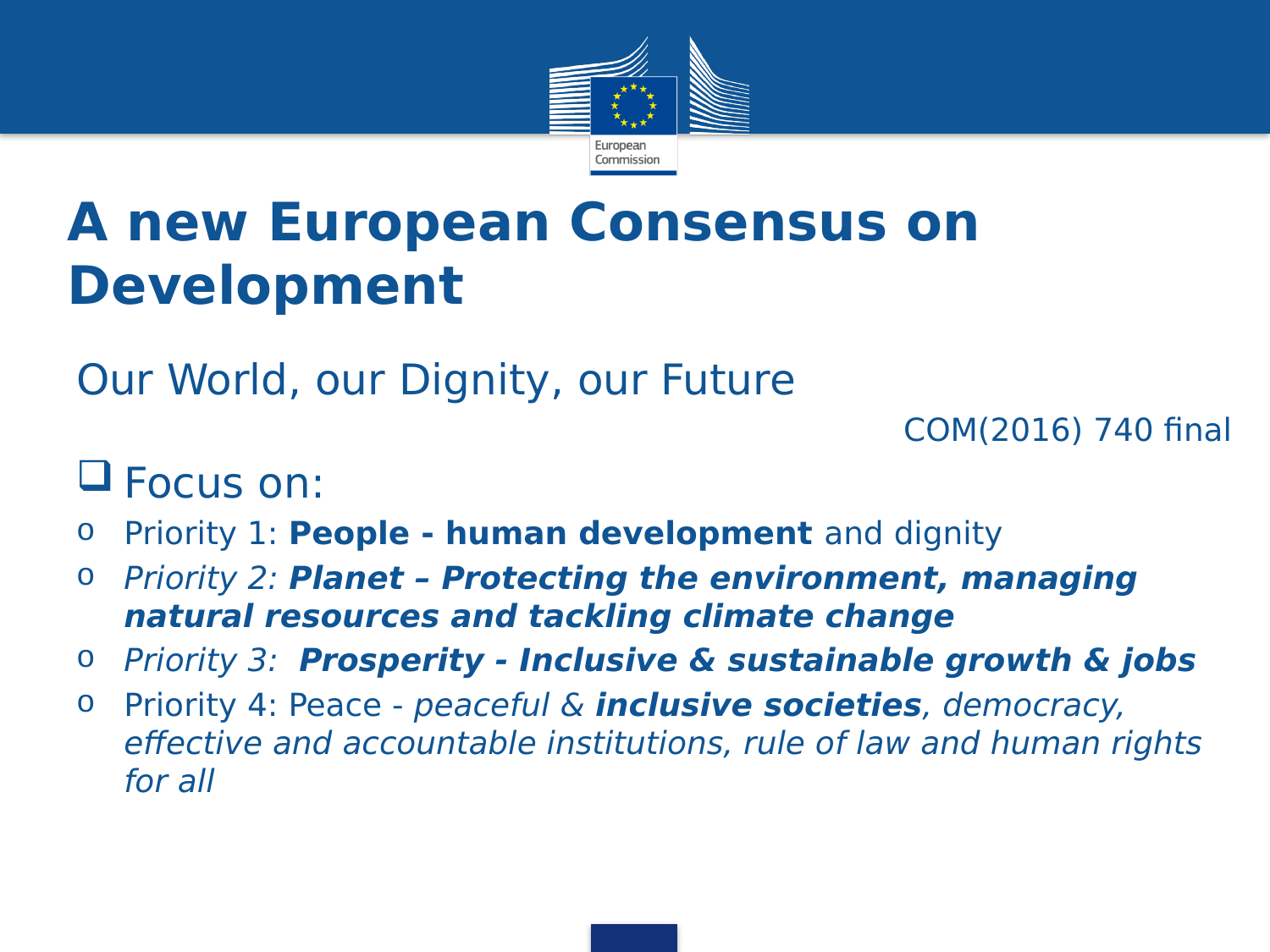

# A new European Consensus on Development
Our World, our Dignity, our Future
COM(2016) 740 final
Focus on:
Priority 1: People - human development and dignity
Priority 2: Planet – Protecting the environment, managing natural resources and tackling climate change
Priority 3:  Prosperity - Inclusive & sustainable growth & jobs
Priority 4: Peace - peaceful & inclusive societies, democracy, effective and accountable institutions, rule of law and human rights for all